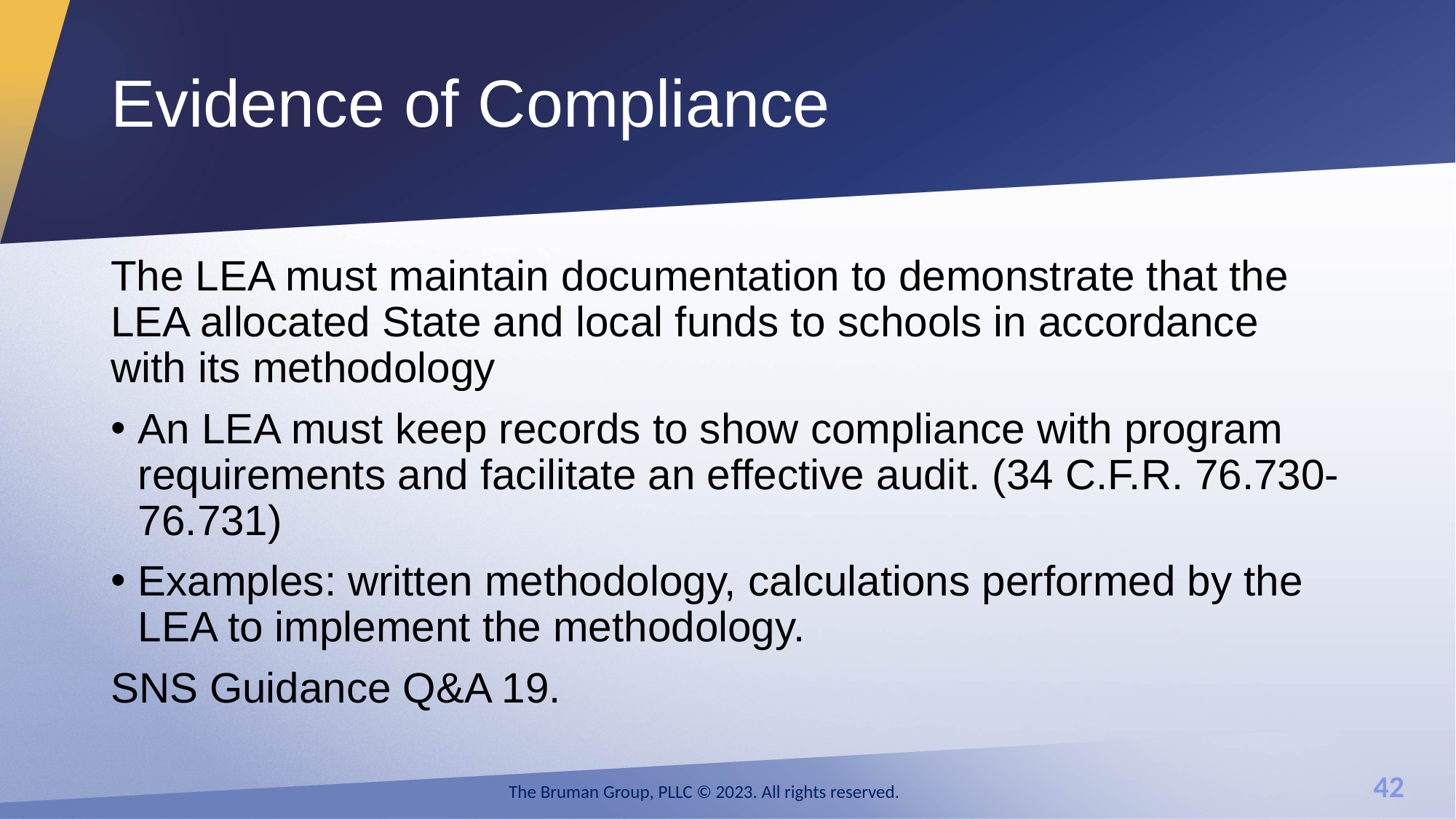

The Bruman Group, PLLC © 2023. All rights reserved.
# Evidence of Compliance
The LEA must maintain documentation to demonstrate that the LEA allocated State and local funds to schools in accordance with its methodology
An LEA must keep records to show compliance with program requirements and facilitate an effective audit. (34 C.F.R. 76.730-76.731)
Examples: written methodology, calculations performed by the LEA to implement the methodology.
SNS Guidance Q&A 19.
The Bruman Group, PLLC © 2023. All rights reserved.